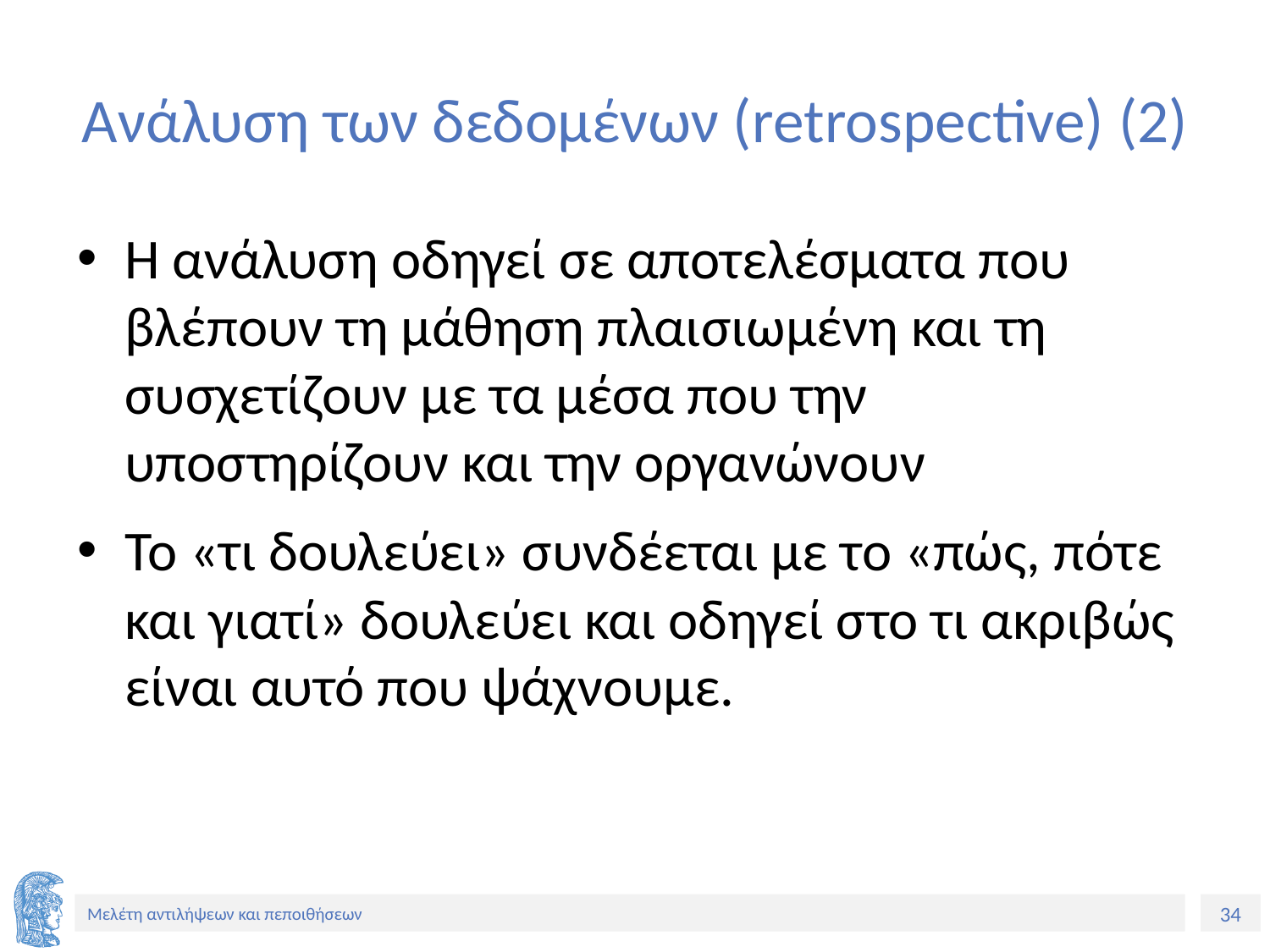

# Ανάλυση των δεδομένων (retrospective) (2)
Η ανάλυση οδηγεί σε αποτελέσματα που βλέπουν τη μάθηση πλαισιωμένη και τη συσχετίζουν με τα μέσα που την υποστηρίζουν και την οργανώνουν
Το «τι δουλεύει» συνδέεται με το «πώς, πότε και γιατί» δουλεύει και οδηγεί στο τι ακριβώς είναι αυτό που ψάχνουμε.